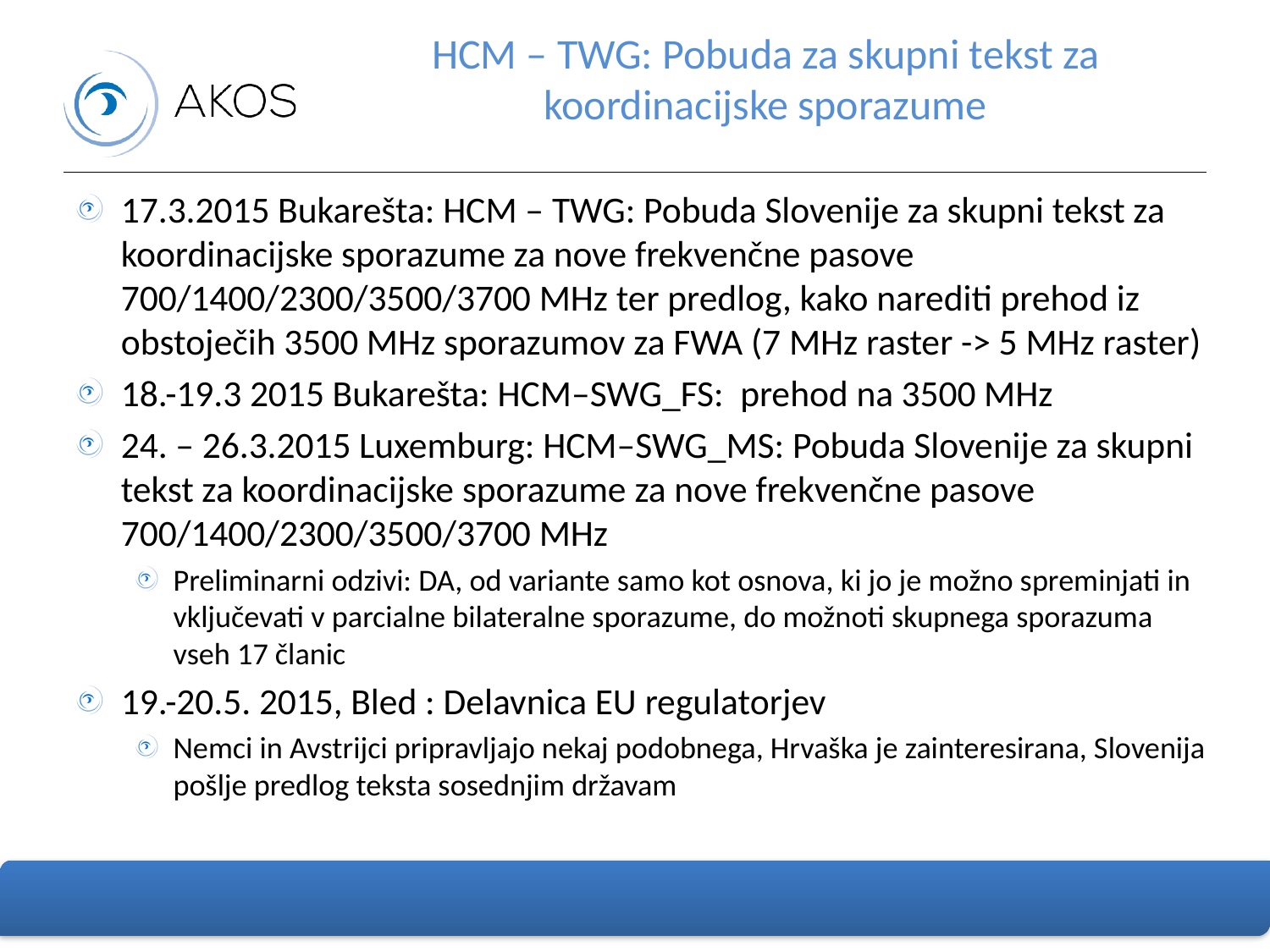

# HCM – TWG: Pobuda za skupni tekst za koordinacijske sporazume
17.3.2015 Bukarešta: HCM – TWG: Pobuda Slovenije za skupni tekst za koordinacijske sporazume za nove frekvenčne pasove 700/1400/2300/3500/3700 MHz ter predlog, kako narediti prehod iz obstoječih 3500 MHz sporazumov za FWA (7 MHz raster -> 5 MHz raster)
18.-19.3 2015 Bukarešta: HCM–SWG_FS:  prehod na 3500 MHz
24. – 26.3.2015 Luxemburg: HCM–SWG_MS: Pobuda Slovenije za skupni tekst za koordinacijske sporazume za nove frekvenčne pasove 700/1400/2300/3500/3700 MHz
Preliminarni odzivi: DA, od variante samo kot osnova, ki jo je možno spreminjati in vključevati v parcialne bilateralne sporazume, do možnoti skupnega sporazuma vseh 17 članic
19.-20.5. 2015, Bled : Delavnica EU regulatorjev
Nemci in Avstrijci pripravljajo nekaj podobnega, Hrvaška je zainteresirana, Slovenija pošlje predlog teksta sosednjim državam